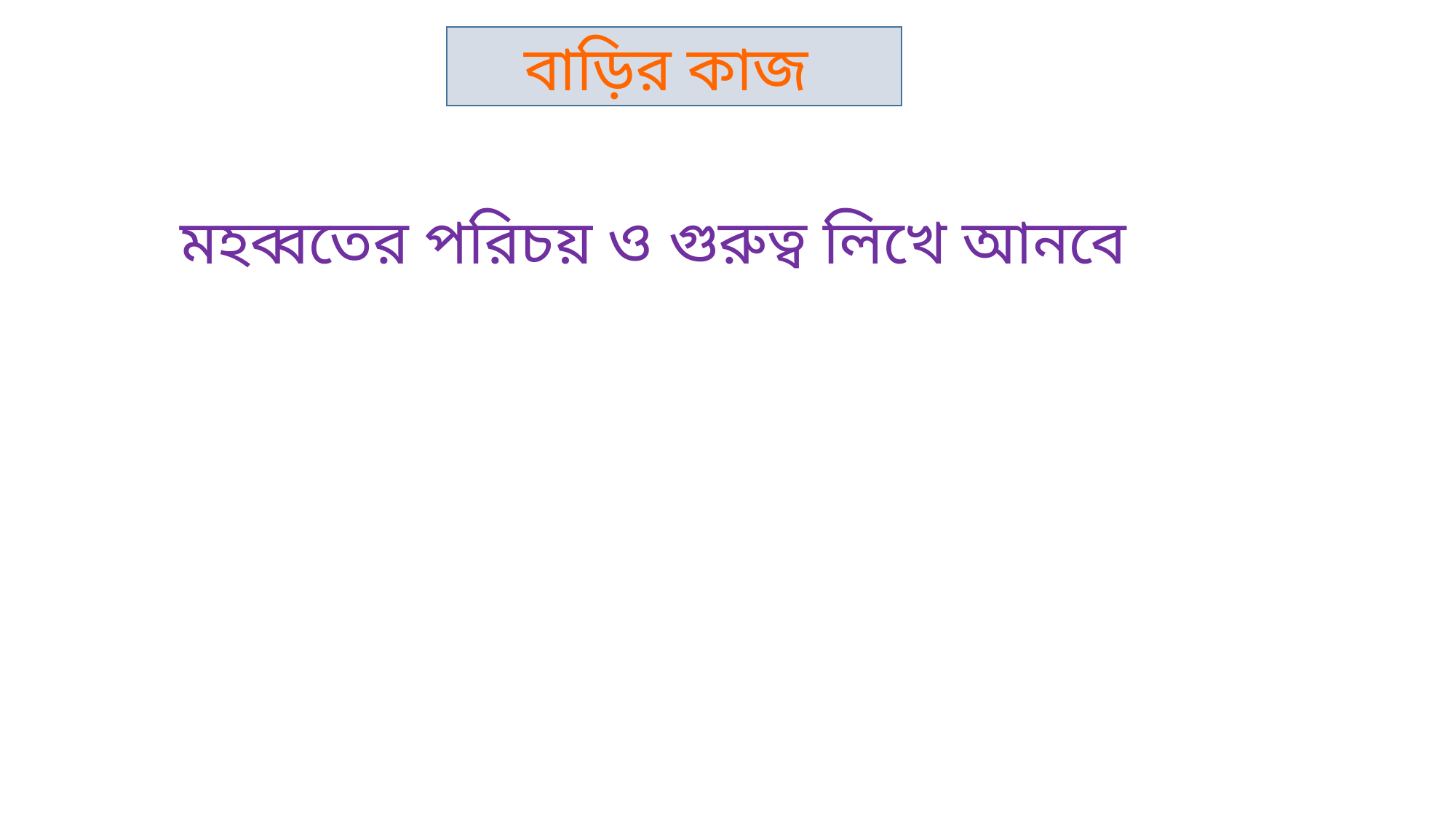

বাড়ির কাজ
মহব্বতের পরিচয় ও গুরুত্ব লিখে আনবে